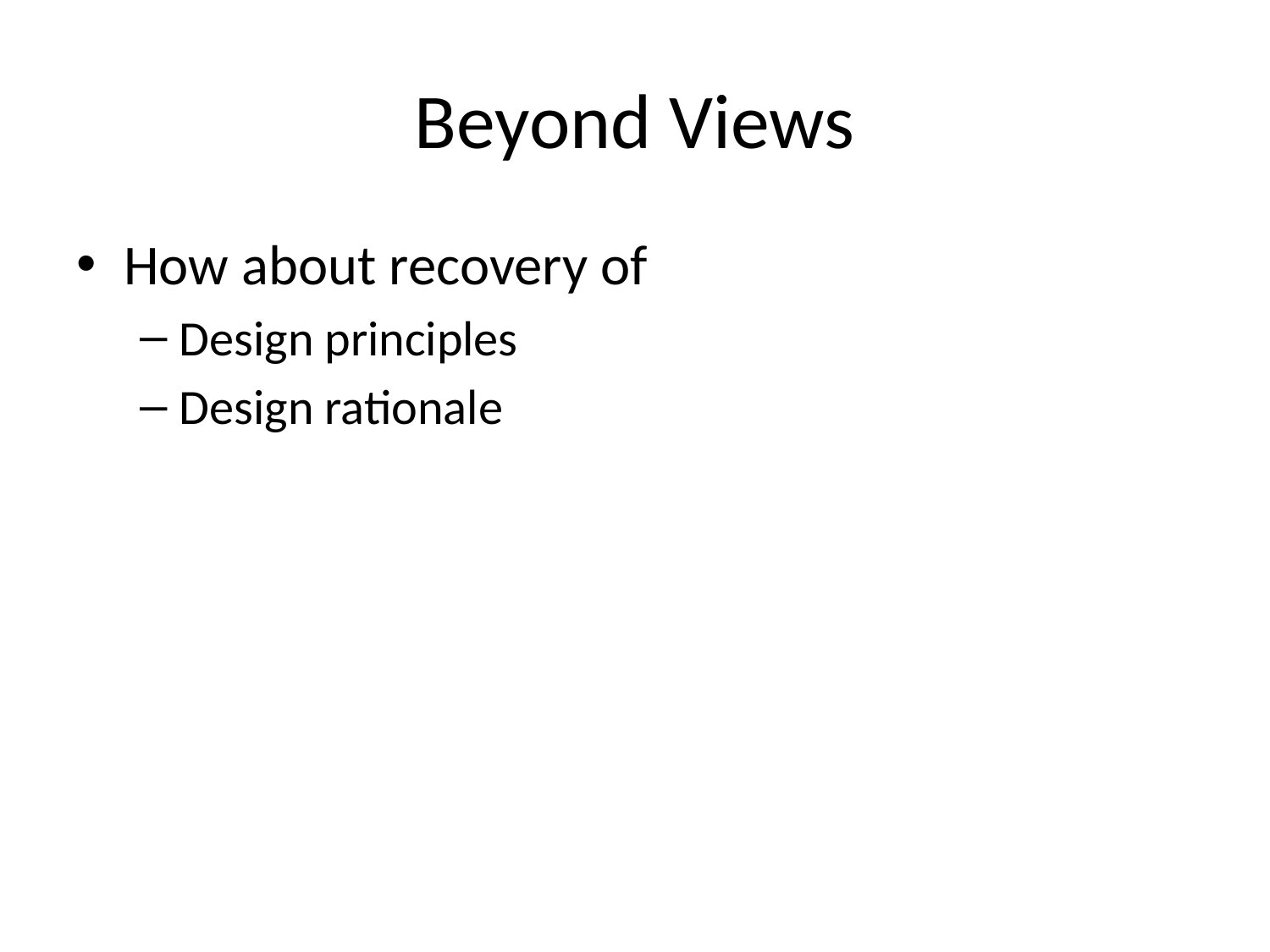

# Beyond Views
How about recovery of
Design principles
Design rationale